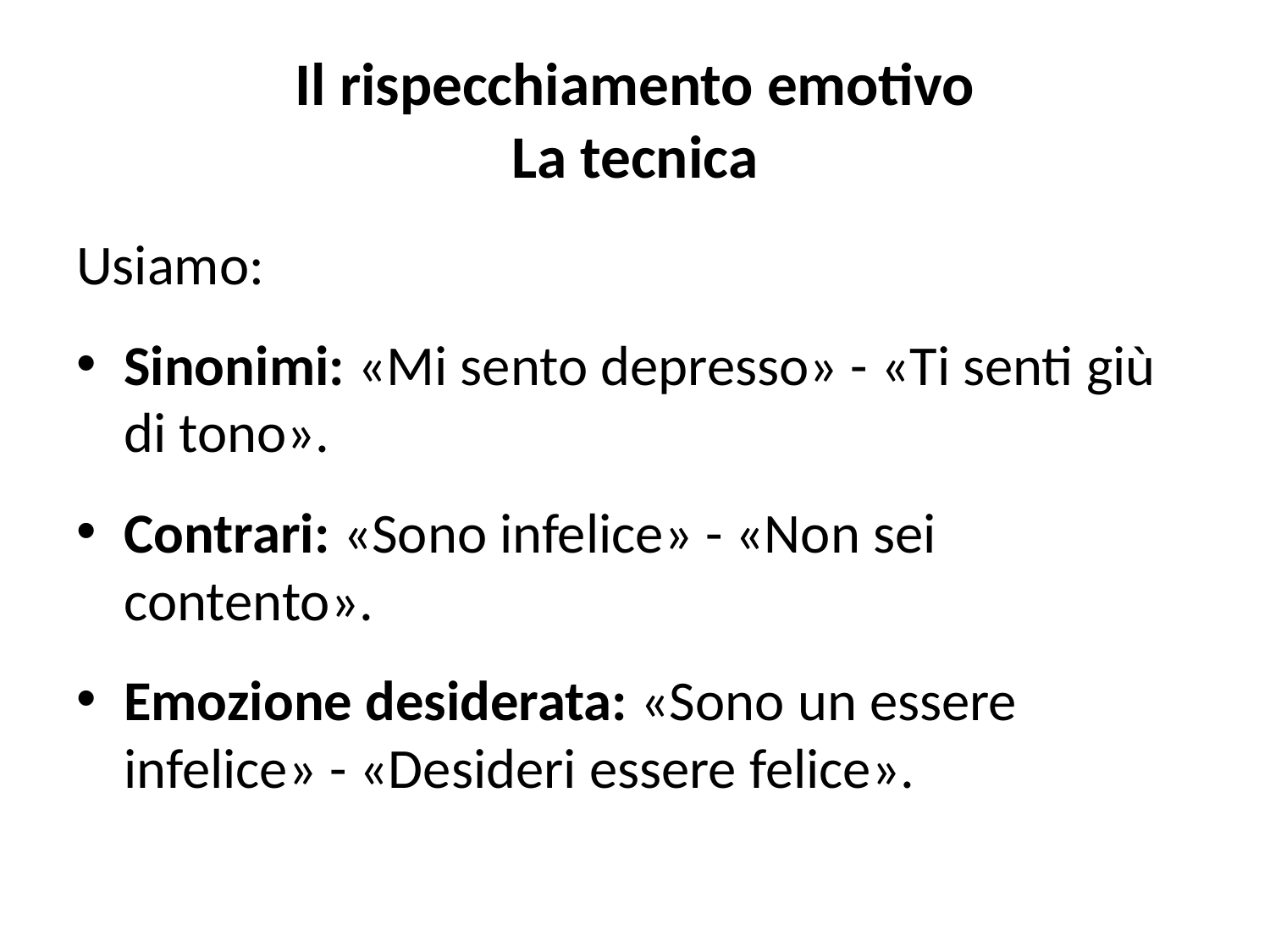

# Il rispecchiamento emotivo La tecnica
Usiamo:
Sinonimi: «Mi sento depresso» - «Ti senti giù di tono».
Contrari: «Sono infelice» - «Non sei contento».
Emozione desiderata: «Sono un essere infelice» - «Desideri essere felice».